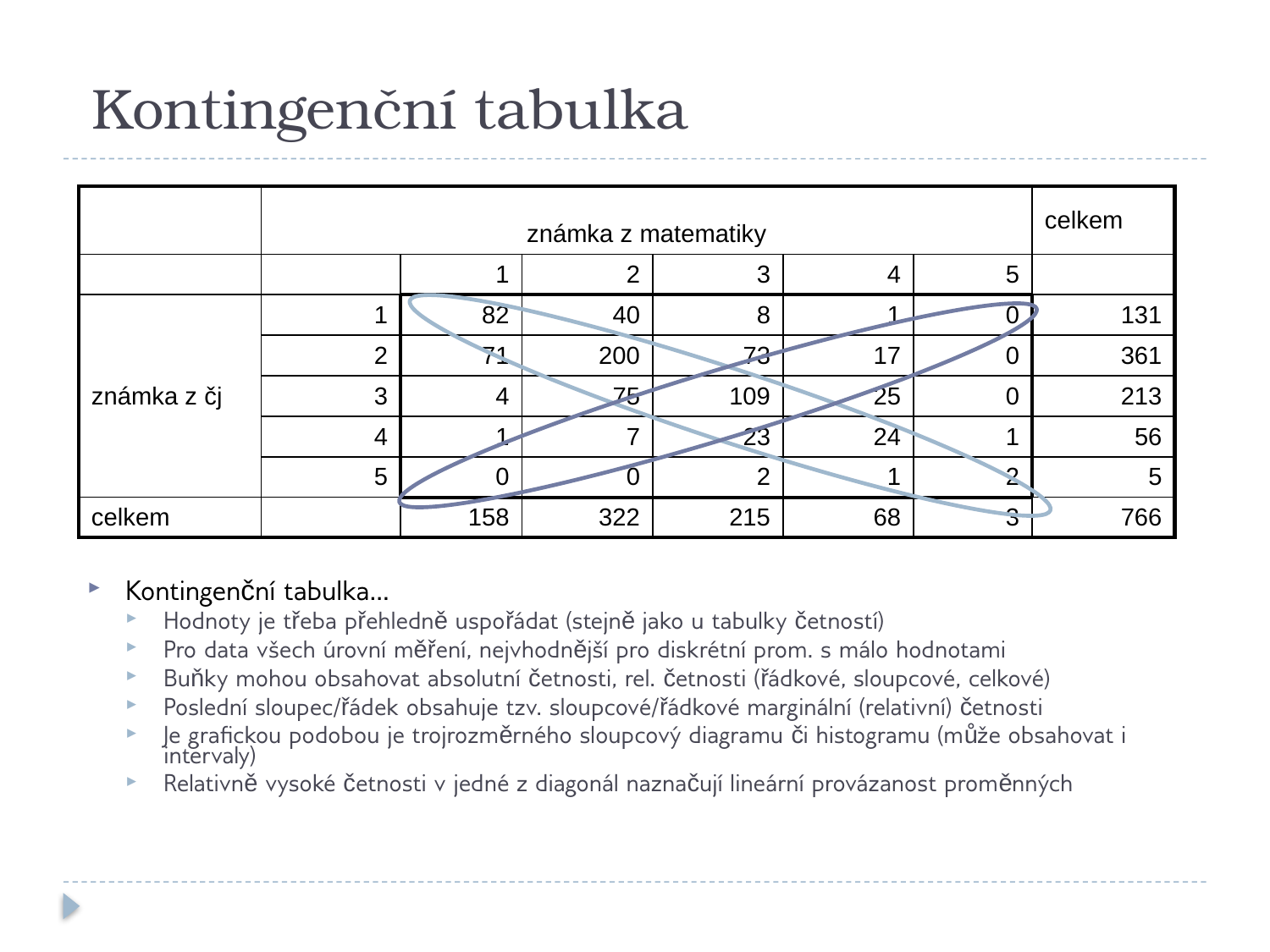

# Kontingenční tabulka
|  | známka z matematiky |  |  |  |  |  | celkem |
| --- | --- | --- | --- | --- | --- | --- | --- |
|  |  | 1 | 2 | 3 | 4 | 5 |  |
| známka z čj | 1 | 82 | 40 | 8 | 1 | 0 | 131 |
|  | 2 | 71 | 200 | 73 | 17 | 0 | 361 |
|  | 3 | 4 | 75 | 109 | 25 | 0 | 213 |
|  | 4 | 1 | 7 | 23 | 24 | 1 | 56 |
|  | 5 | 0 | 0 | 2 | 1 | 2 | 5 |
| celkem |  | 158 | 322 | 215 | 68 | 3 | 766 |

Kontingenční tabulka…
Hodnoty je třeba přehledně uspořádat (stejně jako u tabulky četností)
Pro data všech úrovní měření, nejvhodnější pro diskrétní prom. s málo hodnotami
Buňky mohou obsahovat absolutní četnosti, rel. četnosti (řádkové, sloupcové, celkové)
Poslední sloupec/řádek obsahuje tzv. sloupcové/řádkové marginální (relativní) četnosti
Je grafickou podobou je trojrozměrného sloupcový diagramu či histogramu (může obsahovat i intervaly)
Relativně vysoké četnosti v jedné z diagonál naznačují lineární provázanost proměnných